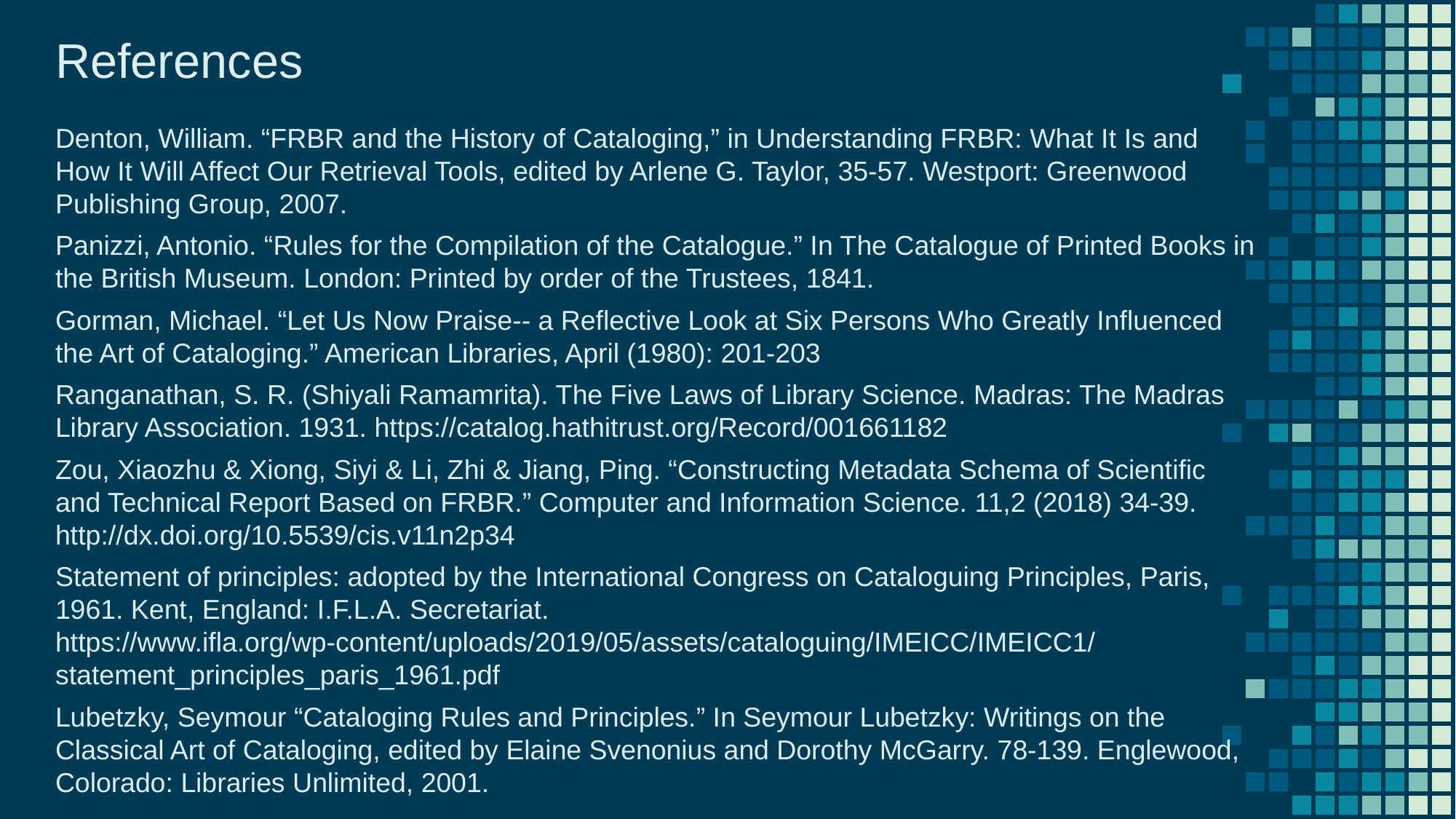

References

Denton, William. “FRBR and the History of Cataloging,” in Understanding FRBR: What It Is and How It Will Affect Our Retrieval Tools, edited by Arlene G. Taylor, 35-57. Westport: Greenwood Publishing Group, 2007.
Panizzi, Antonio. “Rules for the Compilation of the Catalogue.” In The Catalogue of Printed Books in the British Museum. London: Printed by order of the Trustees, 1841.
Gorman, Michael. “Let Us Now Praise-- a Reflective Look at Six Persons Who Greatly Influenced the Art of Cataloging.” American Libraries, April (1980): 201-203
Ranganathan, S. R. (Shiyali Ramamrita). The Five Laws of Library Science. Madras: The Madras Library Association. 1931. https://catalog.hathitrust.org/Record/001661182
Zou, Xiaozhu & Xiong, Siyi & Li, Zhi & Jiang, Ping. “Constructing Metadata Schema of Scientific and Technical Report Based on FRBR.” Computer and Information Science. 11,2 (2018) 34-39. http://dx.doi.org/10.5539/cis.v11n2p34
Statement of principles: adopted by the International Congress on Cataloguing Principles, Paris, 1961. Kent, England: I.F.L.A. Secretariat. https://www.ifla.org/wp-content/uploads/2019/05/assets/cataloguing/IMEICC/IMEICC1/statement_principles_paris_1961.pdf
Lubetzky, Seymour “Cataloging Rules and Principles.” In Seymour Lubetzky: Writings on the Classical Art of Cataloging, edited by Elaine Svenonius and Dorothy McGarry. 78-139. Englewood, Colorado: Libraries Unlimited, 2001.